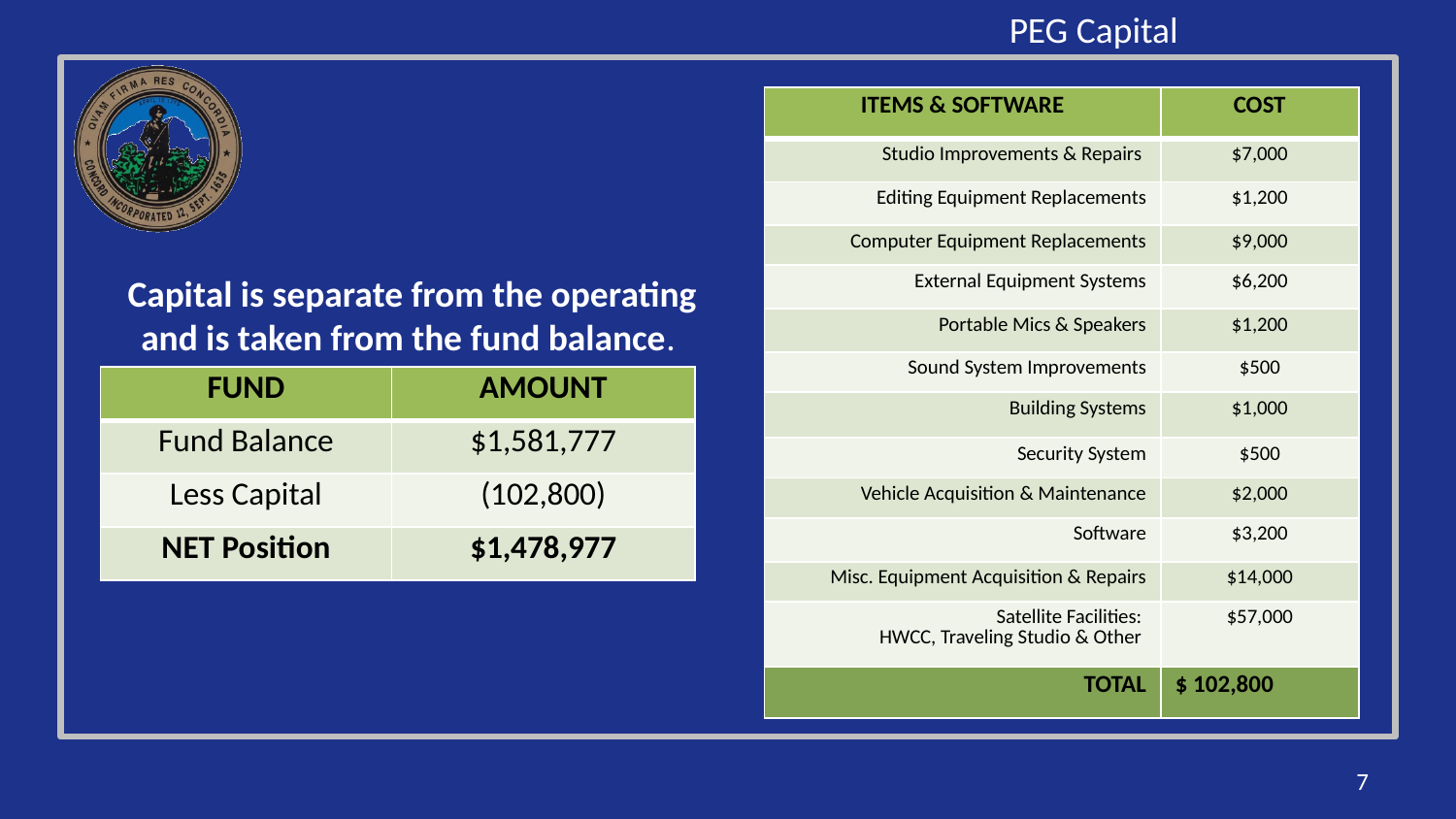

PEG Capital
| ITEMS & SOFTWARE | COST |
| --- | --- |
| Studio Improvements & Repairs | $7,000 |
| Editing Equipment Replacements | $1,200 |
| Computer Equipment Replacements | $9,000 |
| External Equipment Systems | $6,200 |
| Portable Mics & Speakers | $1,200 |
| Sound System Improvements | $500 |
| Building Systems | $1,000 |
| Security System | $500 |
| Vehicle Acquisition & Maintenance | $2,000 |
| Software | $3,200 |
| Misc. Equipment Acquisition & Repairs | $14,000 |
| Satellite Facilities: HWCC, Traveling Studio & Other | $57,000 |
| TOTAL | $ 102,800 |
Capital is separate from the operating and is taken from the fund balance.
| FUND | AMOUNT |
| --- | --- |
| Fund Balance | $1,581,777 |
| Less Capital | (102,800) |
| NET Position | $1,478,977 |
7